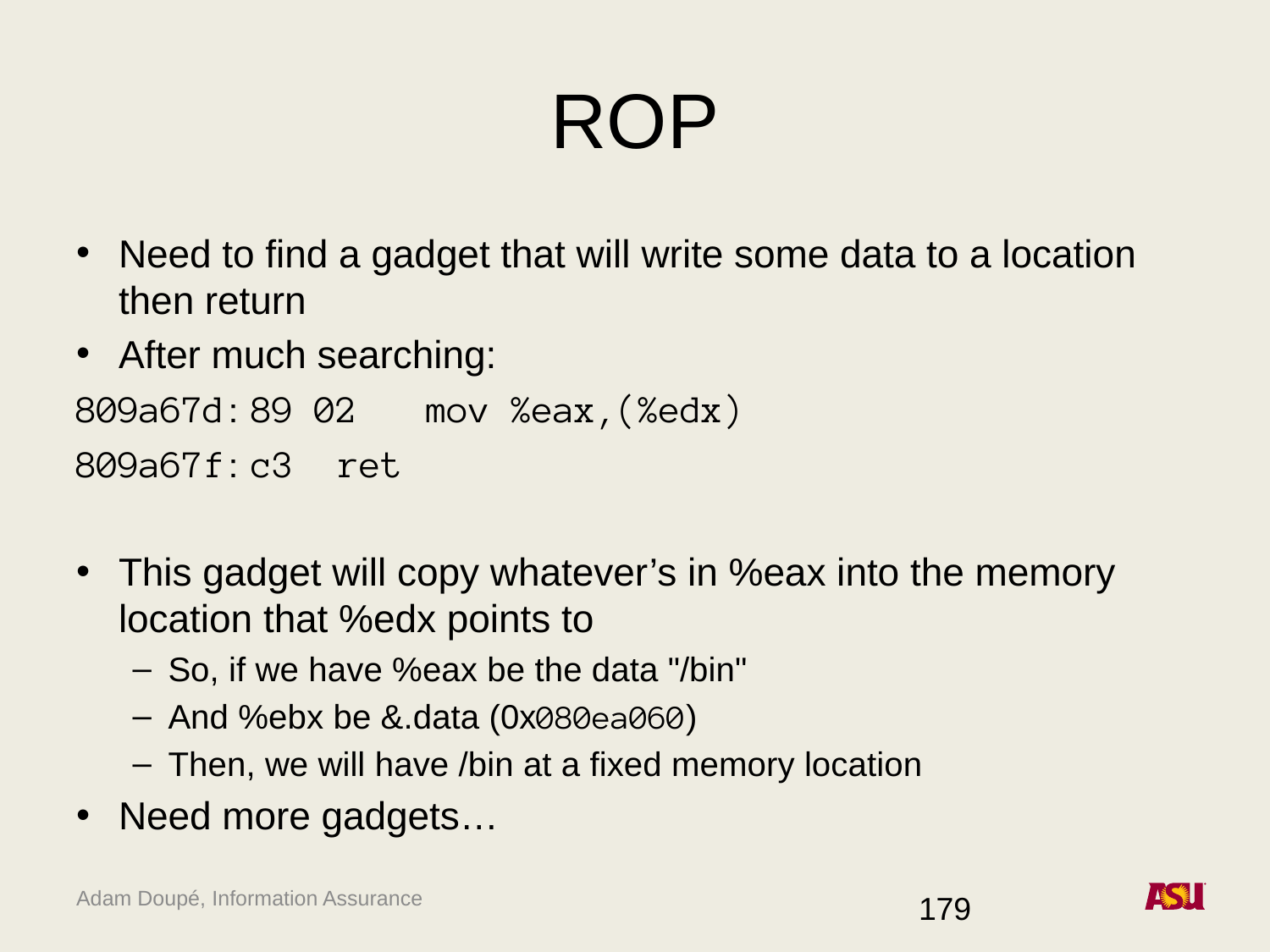

# ROP
Need to find a gadget that will write some data to a location then return
After much searching:
809a67d:			89 02		mov %eax,(%edx)
809a67f:			c3			ret

This gadget will copy whatever’s in %eax into the memory location that %edx points to
So, if we have %eax be the data "/bin"
And %ebx be &.data (0x080ea060)
Then, we will have /bin at a fixed memory location
Need more gadgets…
179